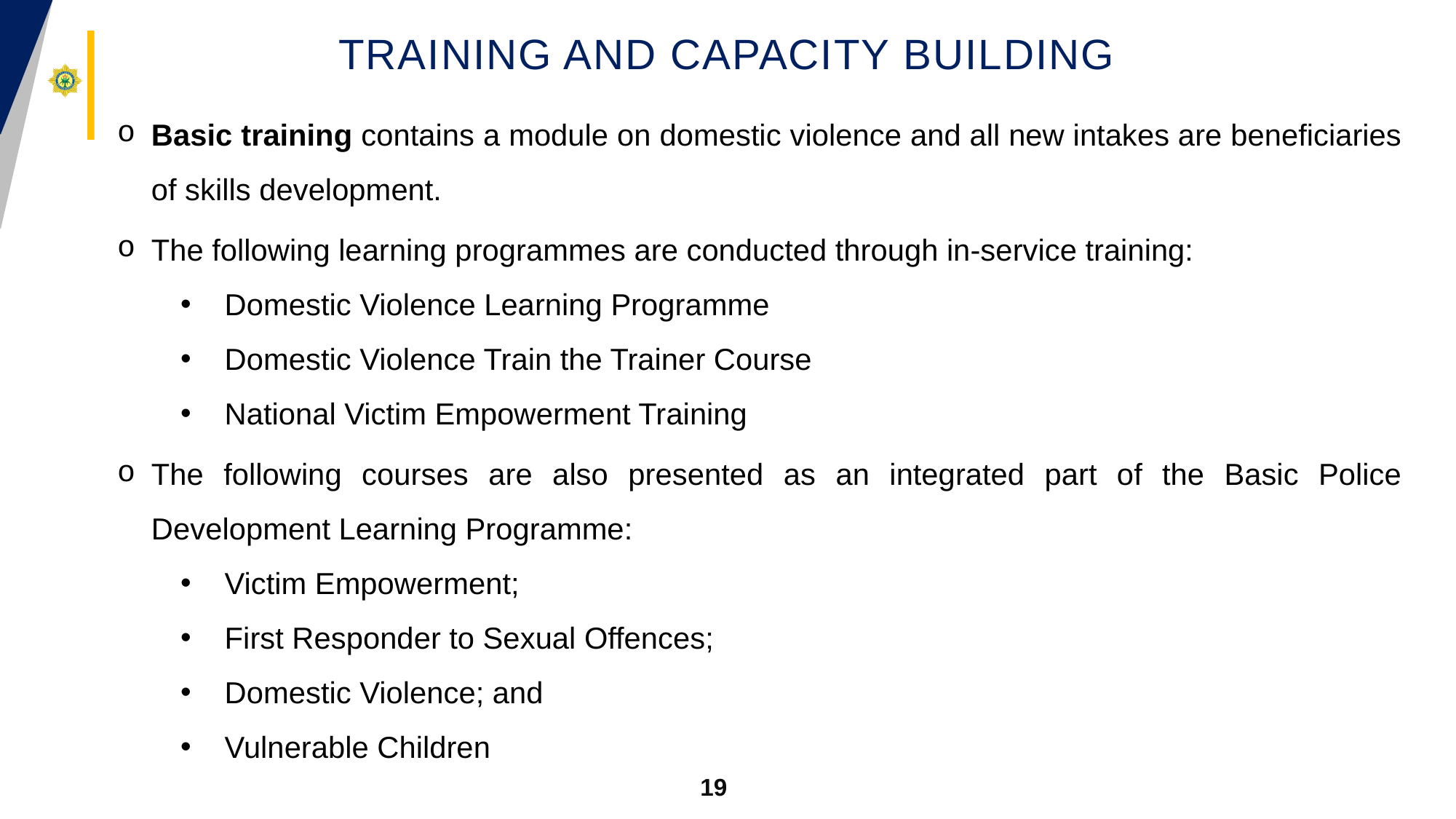

# TRAINING AND CAPACITY BUILDING
Basic training contains a module on domestic violence and all new intakes are beneficiaries of skills development.
The following learning programmes are conducted through in-service training:
Domestic Violence Learning Programme
Domestic Violence Train the Trainer Course
National Victim Empowerment Training
The following courses are also presented as an integrated part of the Basic Police Development Learning Programme:
Victim Empowerment;
First Responder to Sexual Offences;
Domestic Violence; and
Vulnerable Children
19